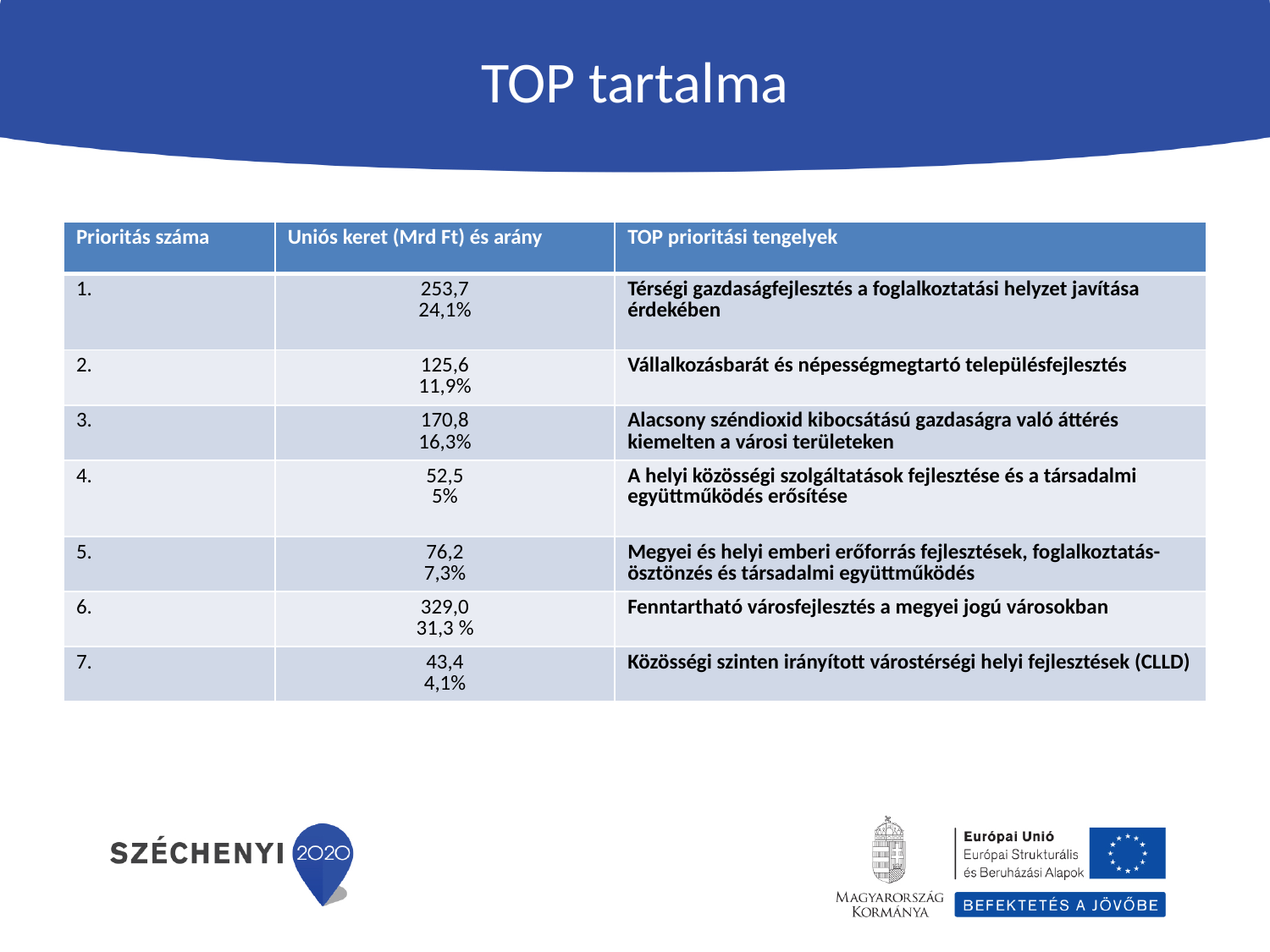

# TOP tartalma
| Prioritás száma | Uniós keret (Mrd Ft) és arány | TOP prioritási tengelyek |
| --- | --- | --- |
| 1. | 253,7 24,1% | Térségi gazdaságfejlesztés a foglalkoztatási helyzet javítása érdekében |
| 2. | 125,6 11,9% | Vállalkozásbarát és népességmegtartó településfejlesztés |
| 3. | 170,8 16,3% | Alacsony széndioxid kibocsátású gazdaságra való áttérés kiemelten a városi területeken |
| 4. | 52,5 5% | A helyi közösségi szolgáltatások fejlesztése és a társadalmi együttműködés erősítése |
| 5. | 76,2 7,3% | Megyei és helyi emberi erőforrás fejlesztések, foglalkoztatás-ösztönzés és társadalmi együttműködés |
| 6. | 329,0 31,3 % | Fenntartható városfejlesztés a megyei jogú városokban |
| 7. | 43,4 4,1% | Közösségi szinten irányított várostérségi helyi fejlesztések (CLLD) |